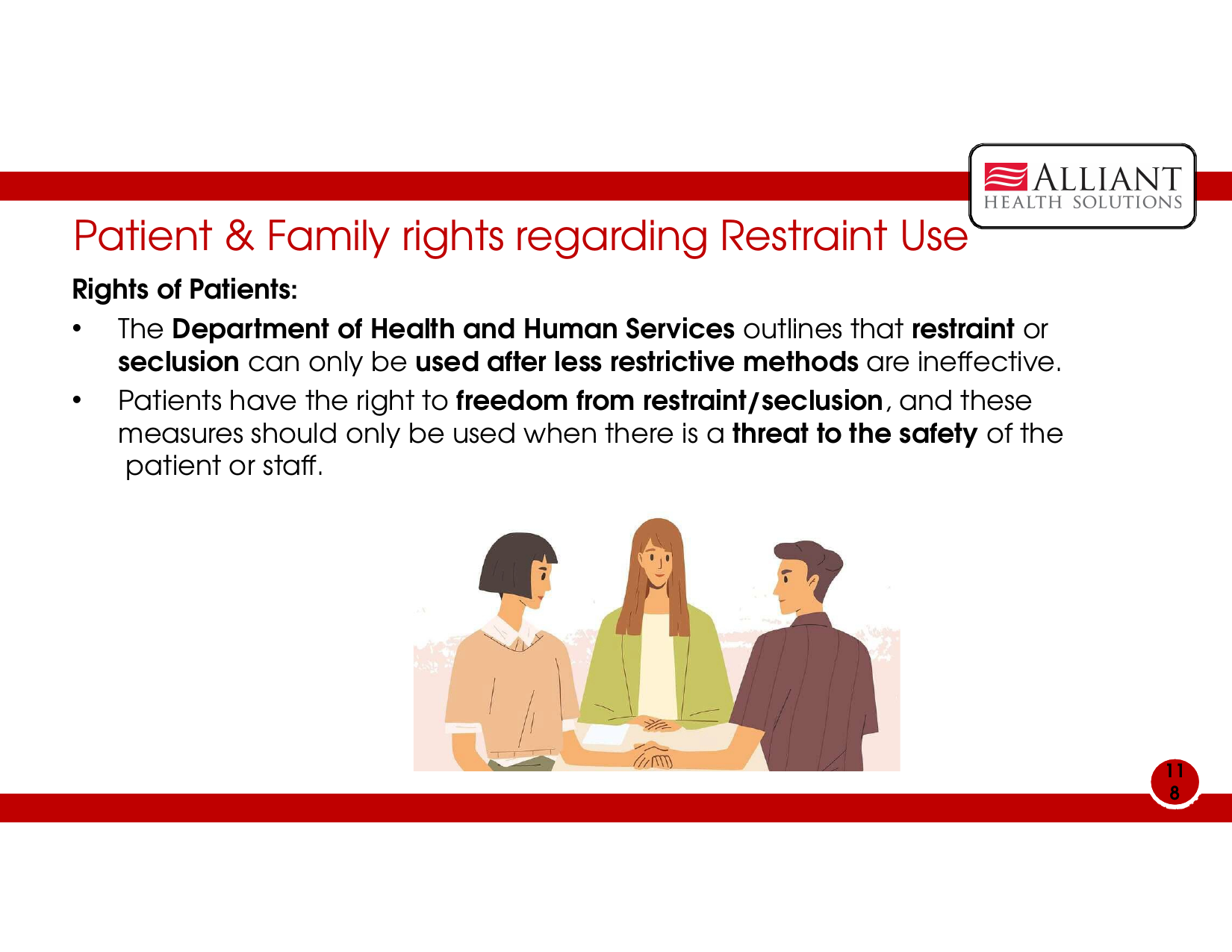

# Patient & Family rights regarding Restraint Use
Rights of Patients:
The Department of Health and Human Services outlines that restraint or
seclusion can only be used after less restrictive methods are ineffective.
Patients have the right to freedom from restraint/seclusion, and these  measures should only be used when there is a threat to the safety of the  patient or staff.

11
8